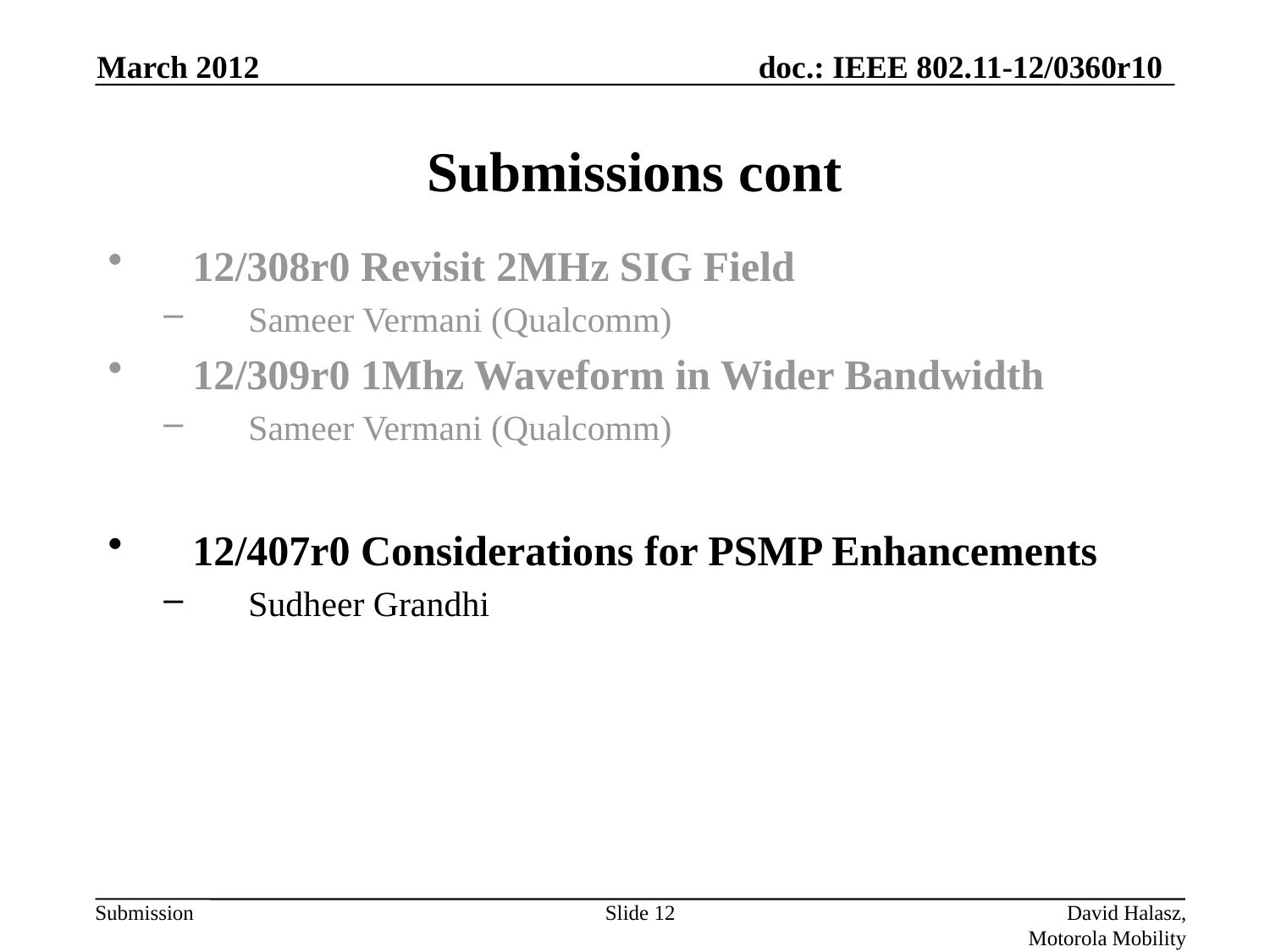

March 2012
# Submissions cont
12/308r0 Revisit 2MHz SIG Field
Sameer Vermani (Qualcomm)
12/309r0 1Mhz Waveform in Wider Bandwidth
Sameer Vermani (Qualcomm)

12/407r0 Considerations for PSMP Enhancements
Sudheer Grandhi

Slide 12
David Halasz, Motorola Mobility